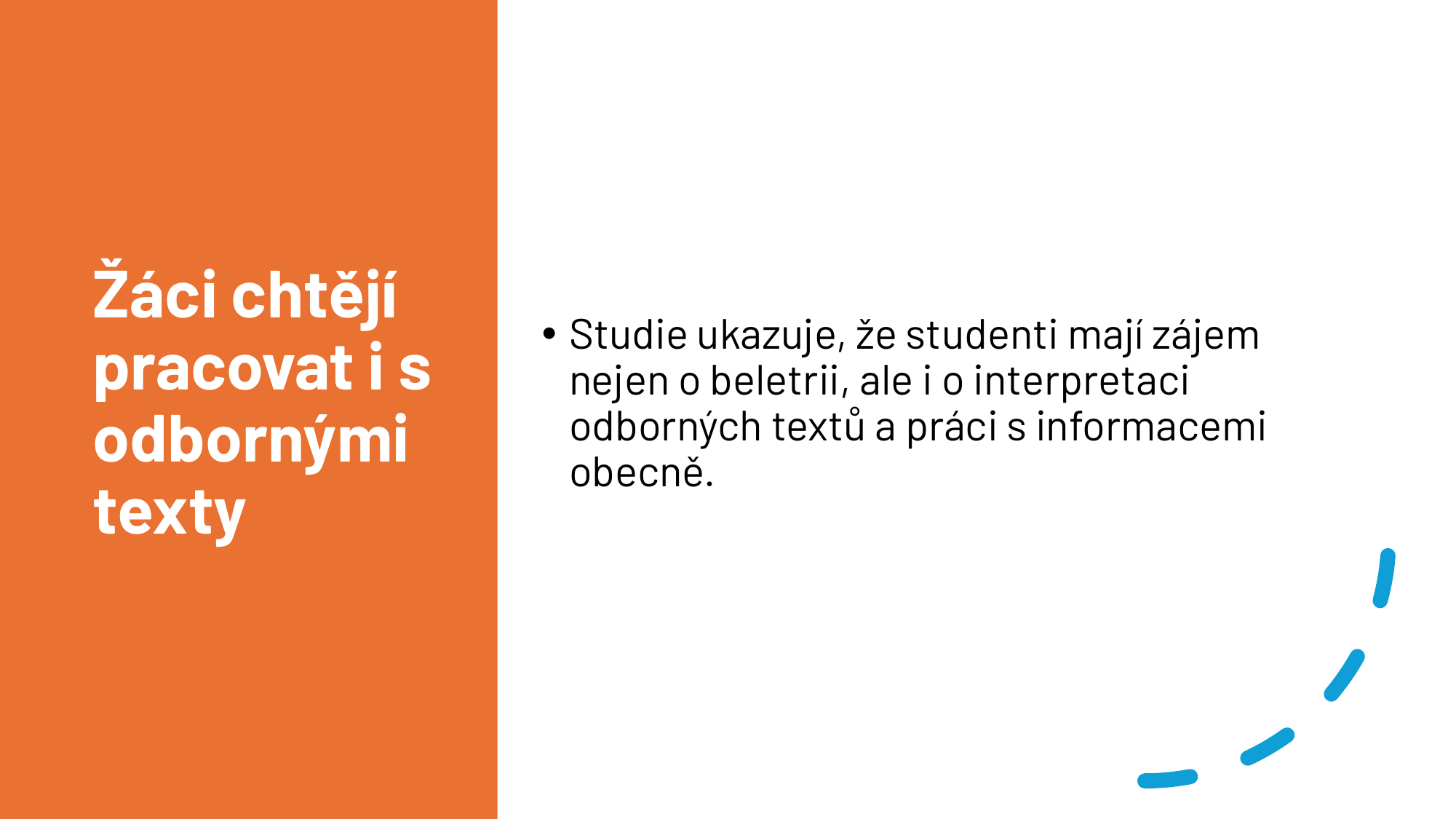

# Žáci chtějí pracovat i s odbornými texty
Studie ukazuje, že studenti mají zájem nejen o beletrii, ale i o interpretaci odborných textů a práci s informacemi obecně.